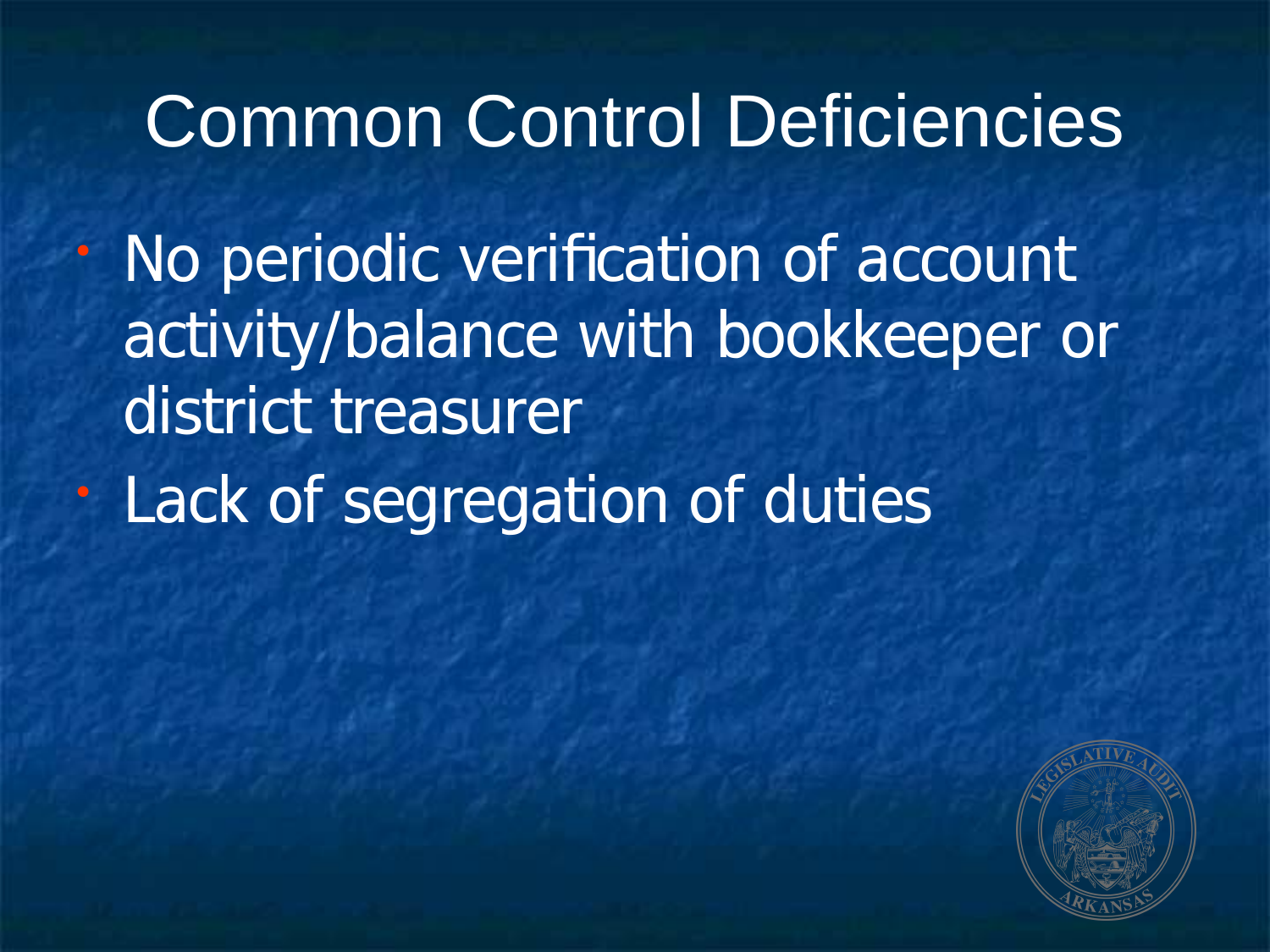

# Common Control Deficiencies
No periodic verification of account activity/balance with bookkeeper or district treasurer
Lack of segregation of duties